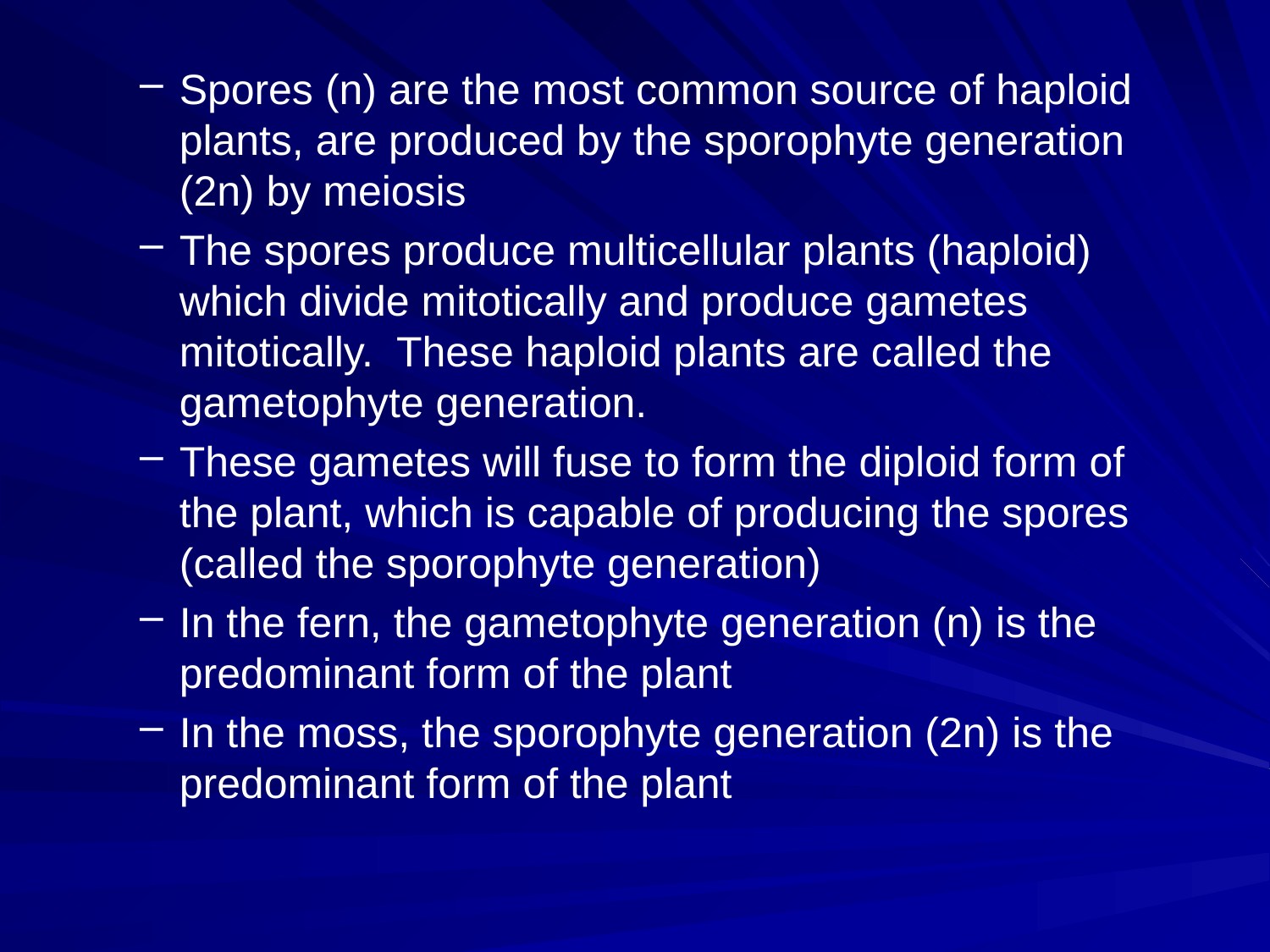

#
Spores (n) are the most common source of haploid plants, are produced by the sporophyte generation (2n) by meiosis
The spores produce multicellular plants (haploid) which divide mitotically and produce gametes mitotically.  These haploid plants are called the gametophyte generation.
These gametes will fuse to form the diploid form of the plant, which is capable of producing the spores (called the sporophyte generation)
In the fern, the gametophyte generation (n) is the predominant form of the plant
In the moss, the sporophyte generation (2n) is the predominant form of the plant